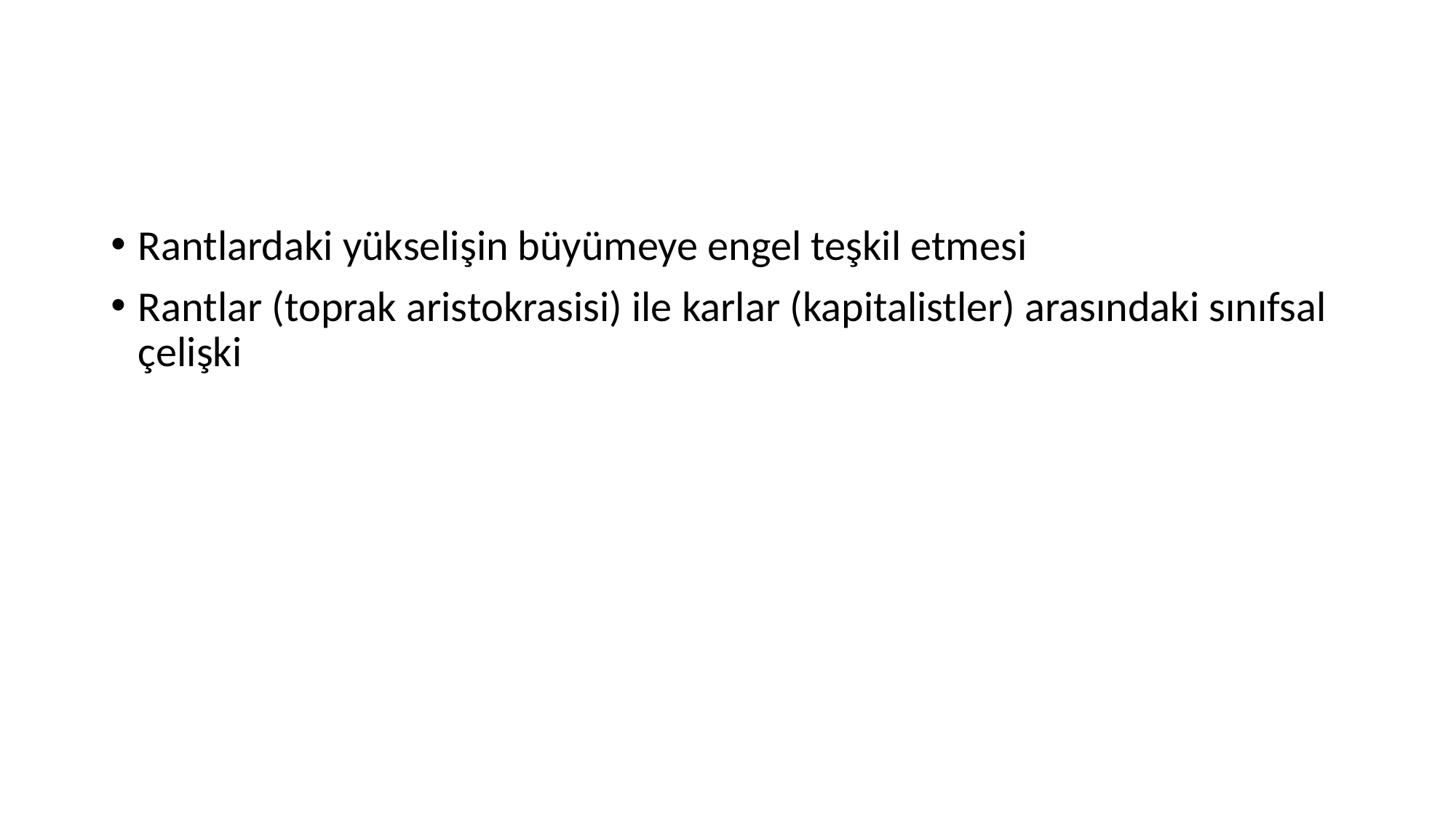

Rantlardaki yükselişin büyümeye engel teşkil etmesi
Rantlar (toprak aristokrasisi) ile karlar (kapitalistler) arasındaki sınıfsal çelişki